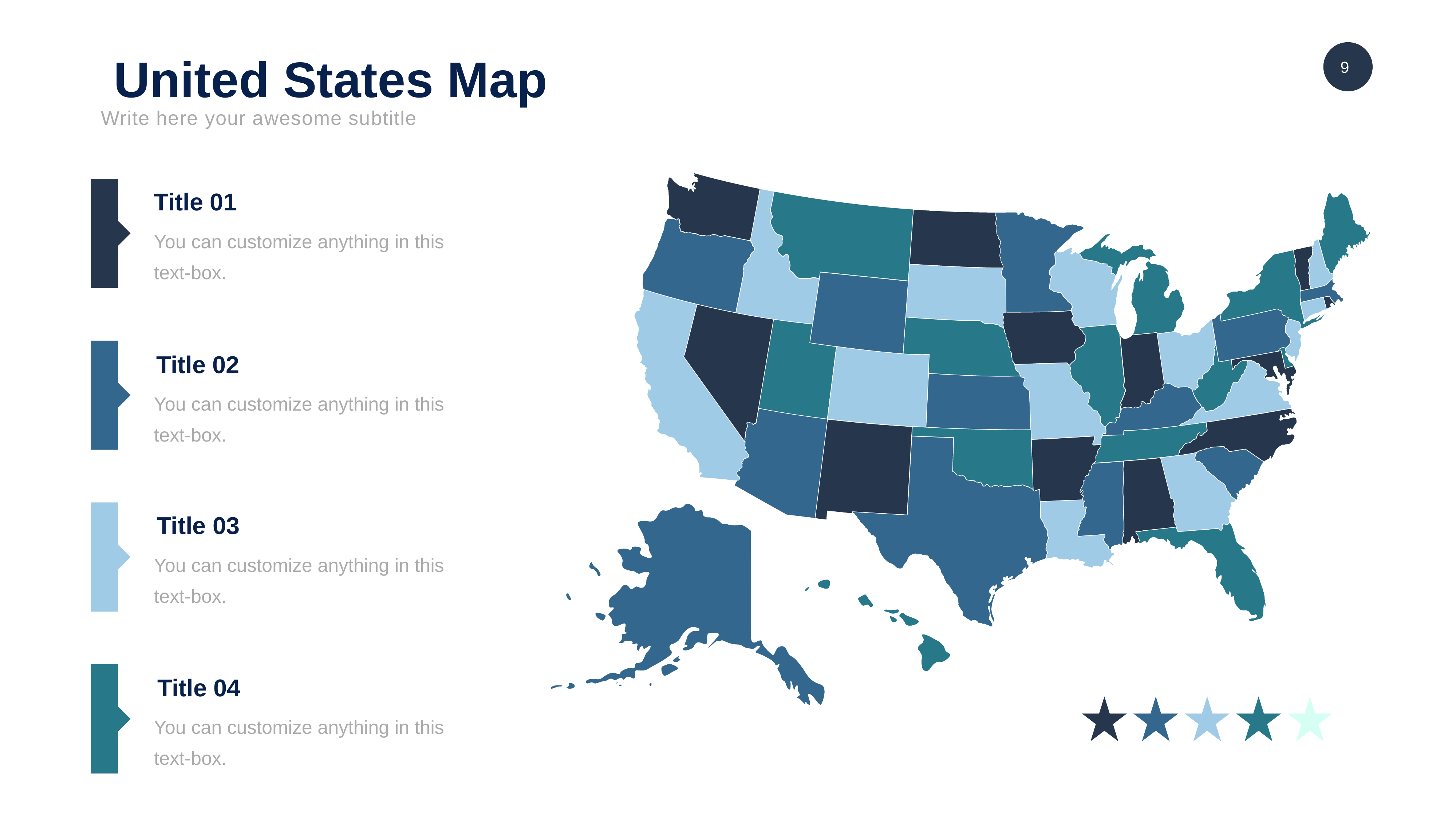

United States Map
Write here your awesome subtitle

Title 01
You can customize anything in this text-box.

Title 02
You can customize anything in this text-box.

Title 03
You can customize anything in this text-box.

Title 04

You can customize anything in this text-box.